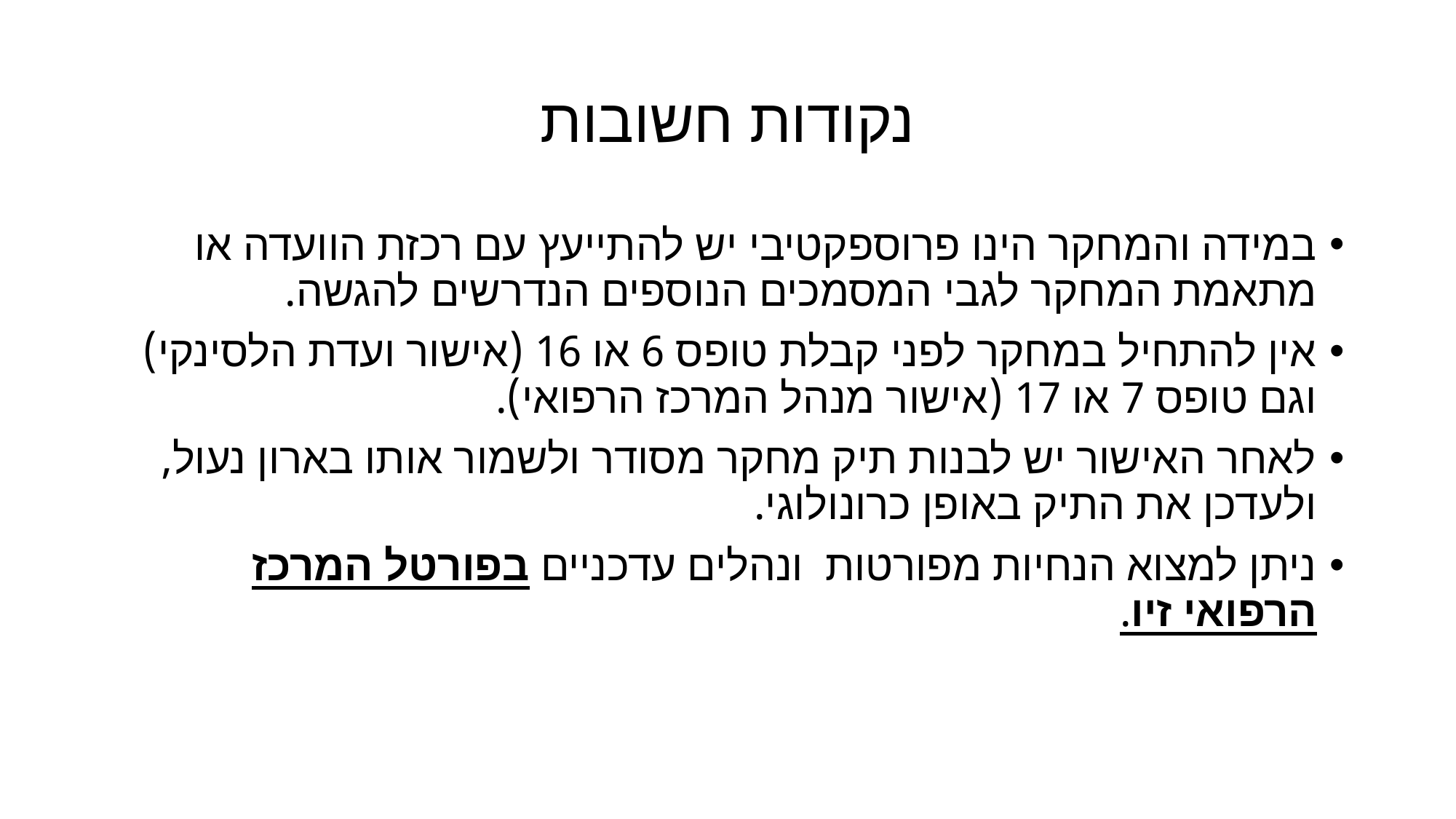

# נקודות חשובות
במידה והמחקר הינו פרוספקטיבי יש להתייעץ עם רכזת הוועדה או מתאמת המחקר לגבי המסמכים הנוספים הנדרשים להגשה.
אין להתחיל במחקר לפני קבלת טופס 6 או 16 (אישור ועדת הלסינקי) וגם טופס 7 או 17 (אישור מנהל המרכז הרפואי).
לאחר האישור יש לבנות תיק מחקר מסודר ולשמור אותו בארון נעול, ולעדכן את התיק באופן כרונולוגי.
ניתן למצוא הנחיות מפורטות  ונהלים עדכניים בפורטל המרכז הרפואי זיו.